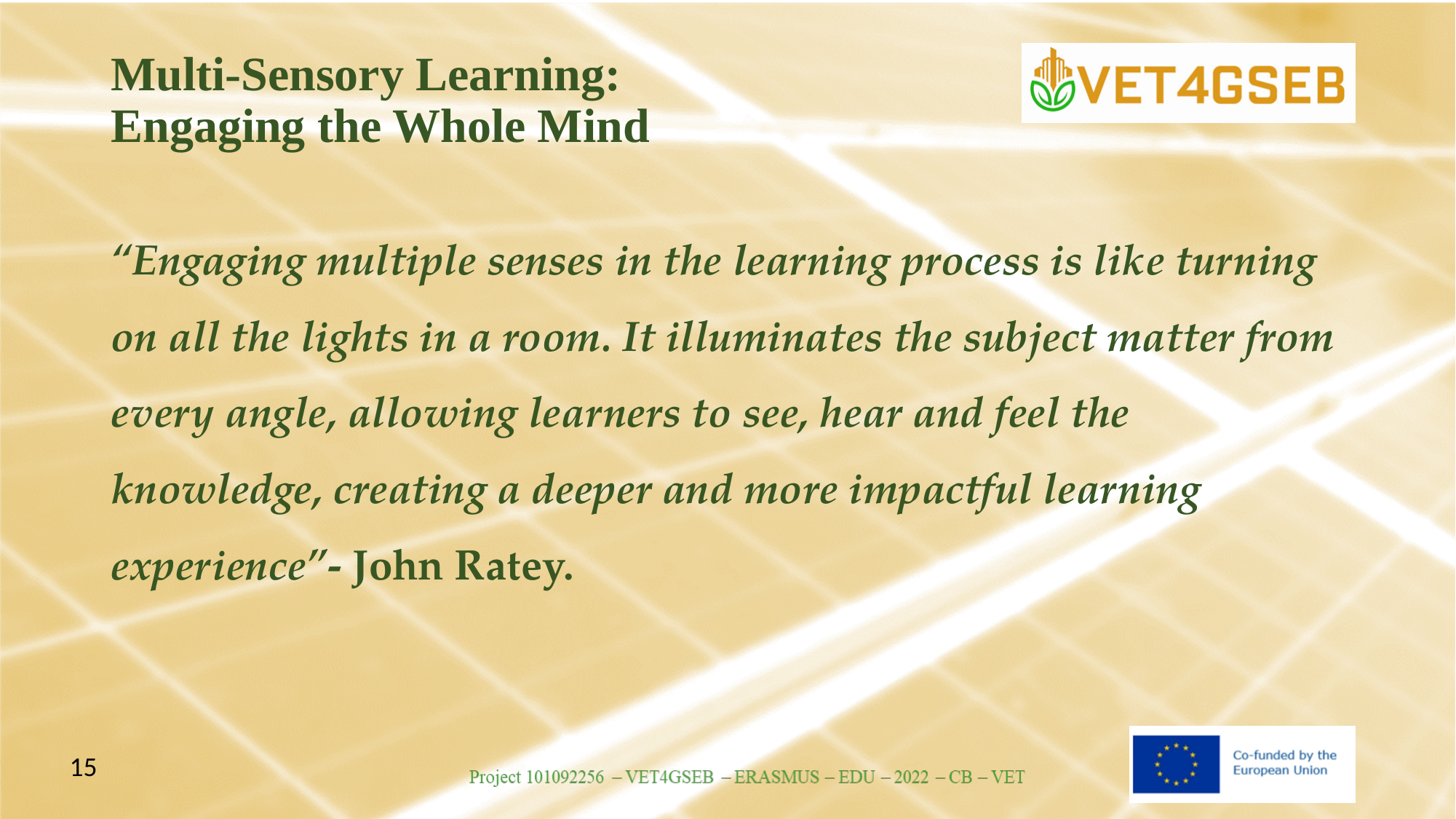

# Multi-Sensory Learning: Engaging the Whole Mind
“Engaging multiple senses in the learning process is like turning on all the lights in a room. It illuminates the subject matter from every angle, allowing learners to see, hear and feel the knowledge, creating a deeper and more impactful learning experience”- John Ratey.